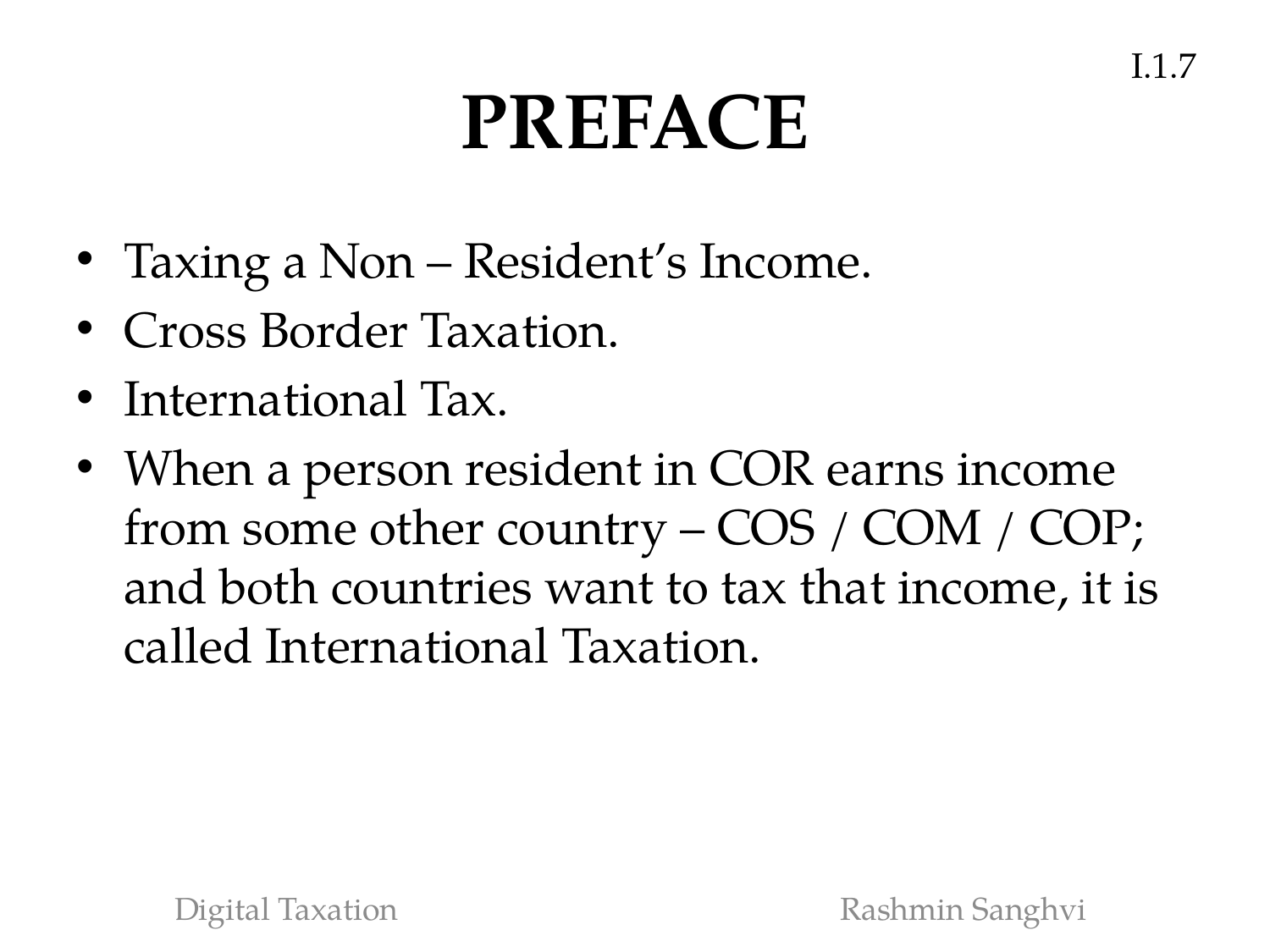

I.1.7
# PREFACE
Taxing a Non – Resident’s Income.
Cross Border Taxation.
International Tax.
When a person resident in COR earns income from some other country – COS / COM / COP; and both countries want to tax that income, it is called International Taxation.

Digital Taxation                                                       Rashmin Sanghvi